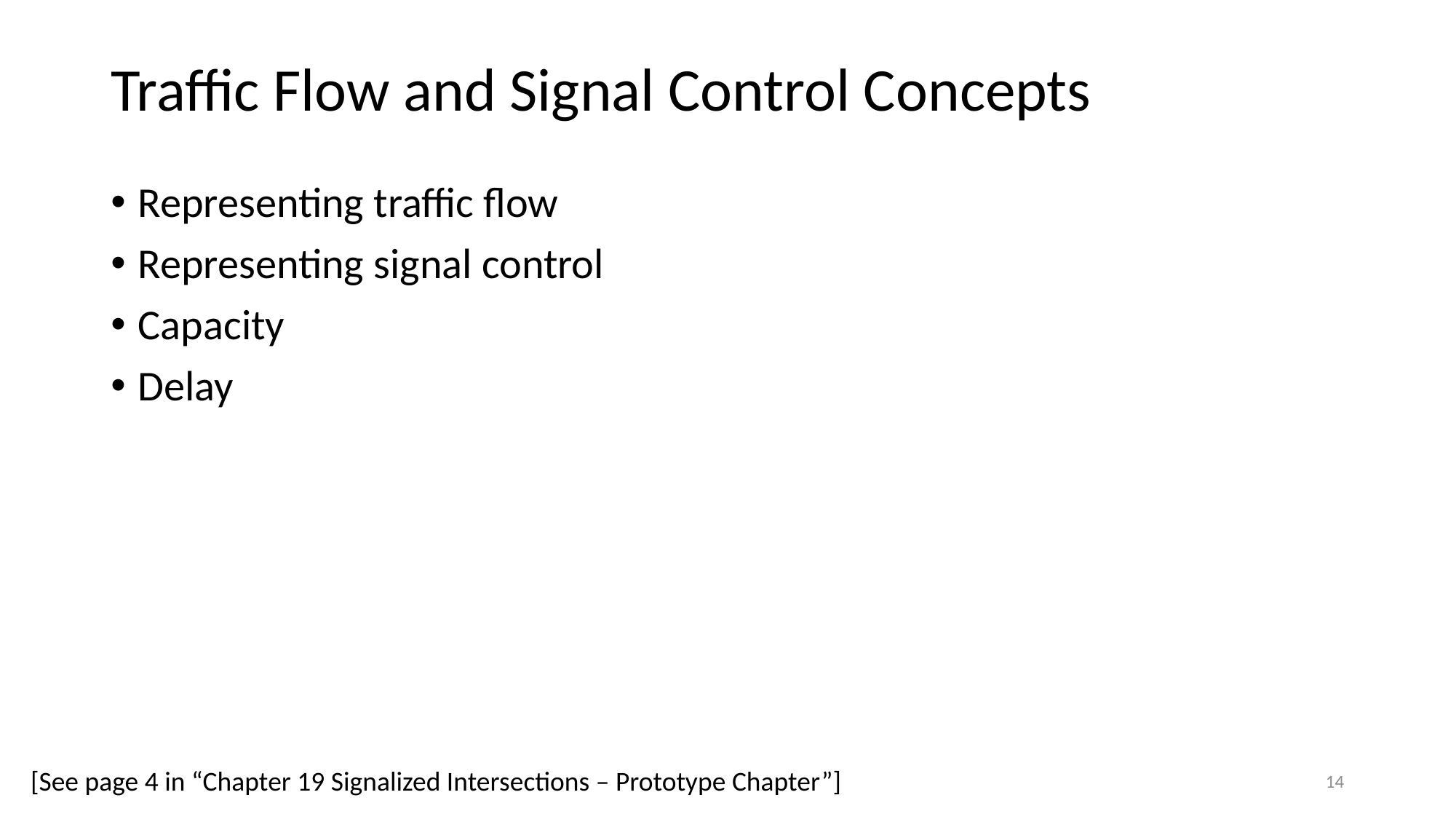

# Traffic Flow and Signal Control Concepts
Representing traffic flow
Representing signal control
Capacity
Delay
[See page 4 in “Chapter 19 Signalized Intersections – Prototype Chapter”]
14